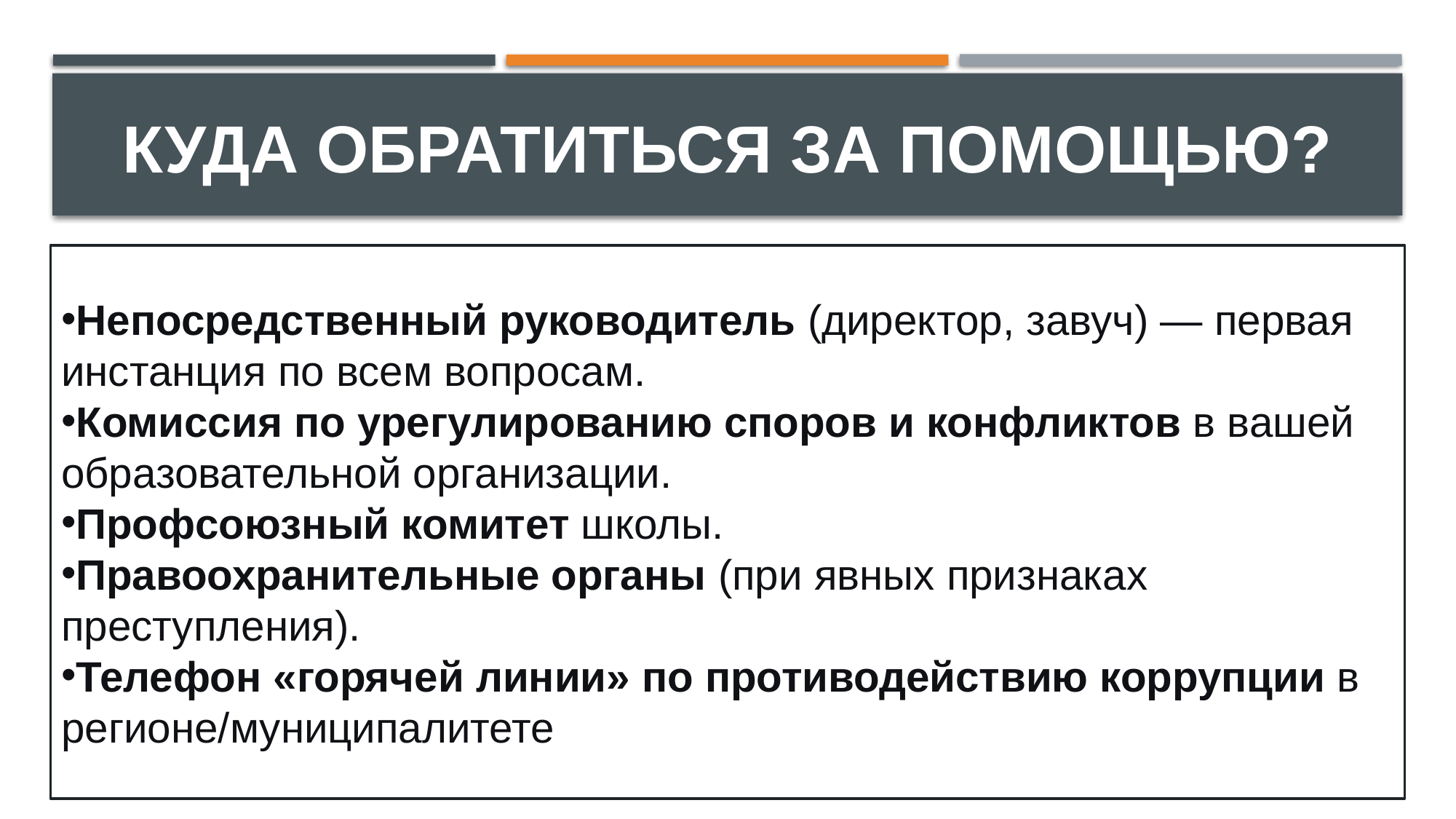

# Куда обратиться за помощью?
Непосредственный руководитель (директор, завуч) — первая инстанция по всем вопросам.
Комиссия по урегулированию споров и конфликтов в вашей образовательной организации.
Профсоюзный комитет школы.
Правоохранительные органы (при явных признаках преступления).
Телефон «горячей линии» по противодействию коррупции в регионе/муниципалитете